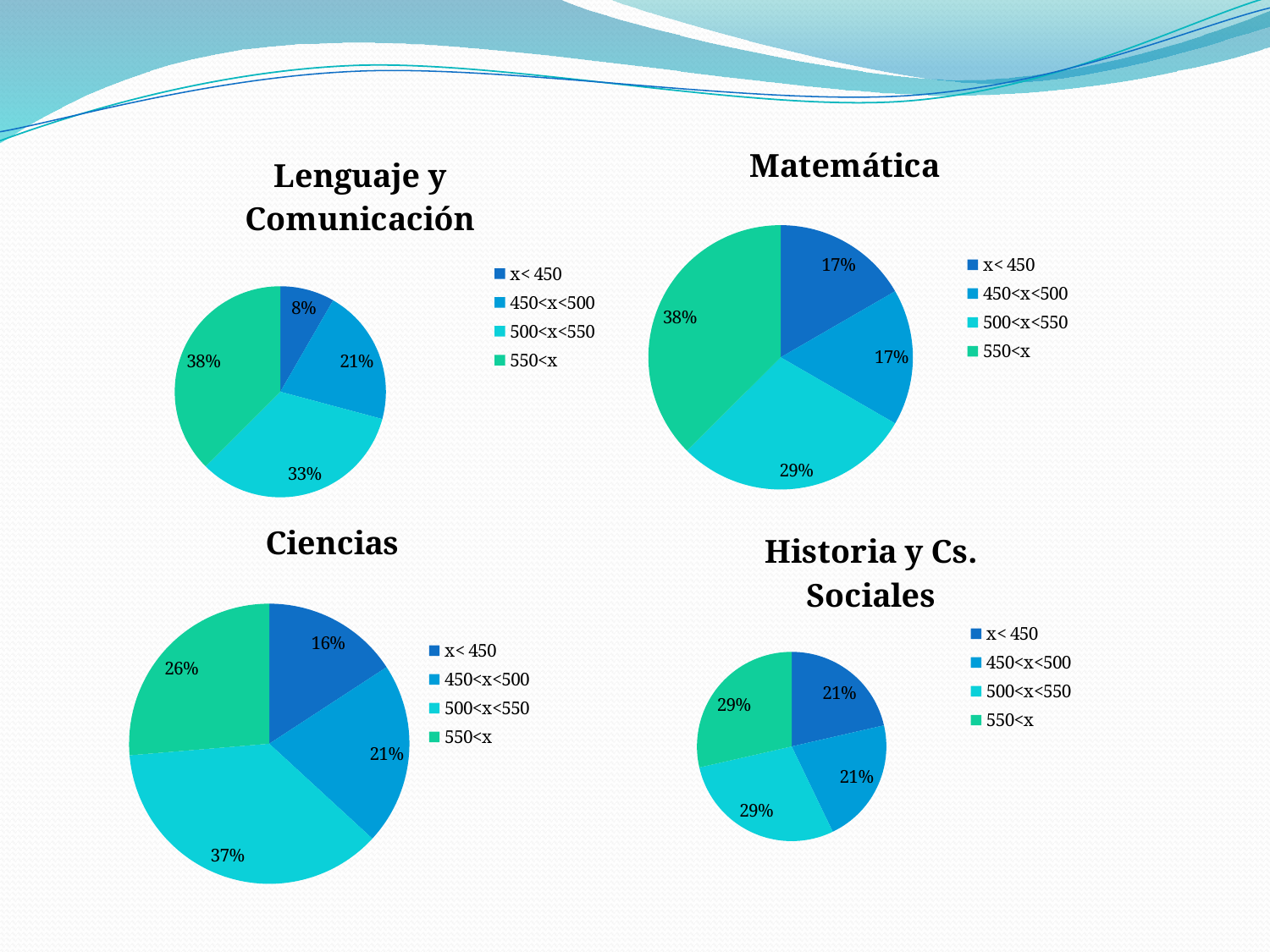

### Chart:

| Category | Matemática |
|---|---|
| x< 450 | 4.0 |
| 450<x<500 | 4.0 |
| 500<x<550 | 7.0 |
| 550<x | 9.0 |

### Chart:

| Category | Lenguaje y Comunicación |
|---|---|
| x< 450 | 2.0 |
| 450<x<500 | 5.0 |
| 500<x<550 | 8.0 |
| 550<x | 9.0 |

### Chart:

| Category | Ciencias |
|---|---|
| x< 450 | 3.0 |
| 450<x<500 | 4.0 |
| 500<x<550 | 7.0 |
| 550<x | 5.0 |

### Chart:

| Category | Historia y Cs. Sociales |
|---|---|
| x< 450 | 3.0 |
| 450<x<500 | 3.0 |
| 500<x<550 | 4.0 |
| 550<x | 4.0 |